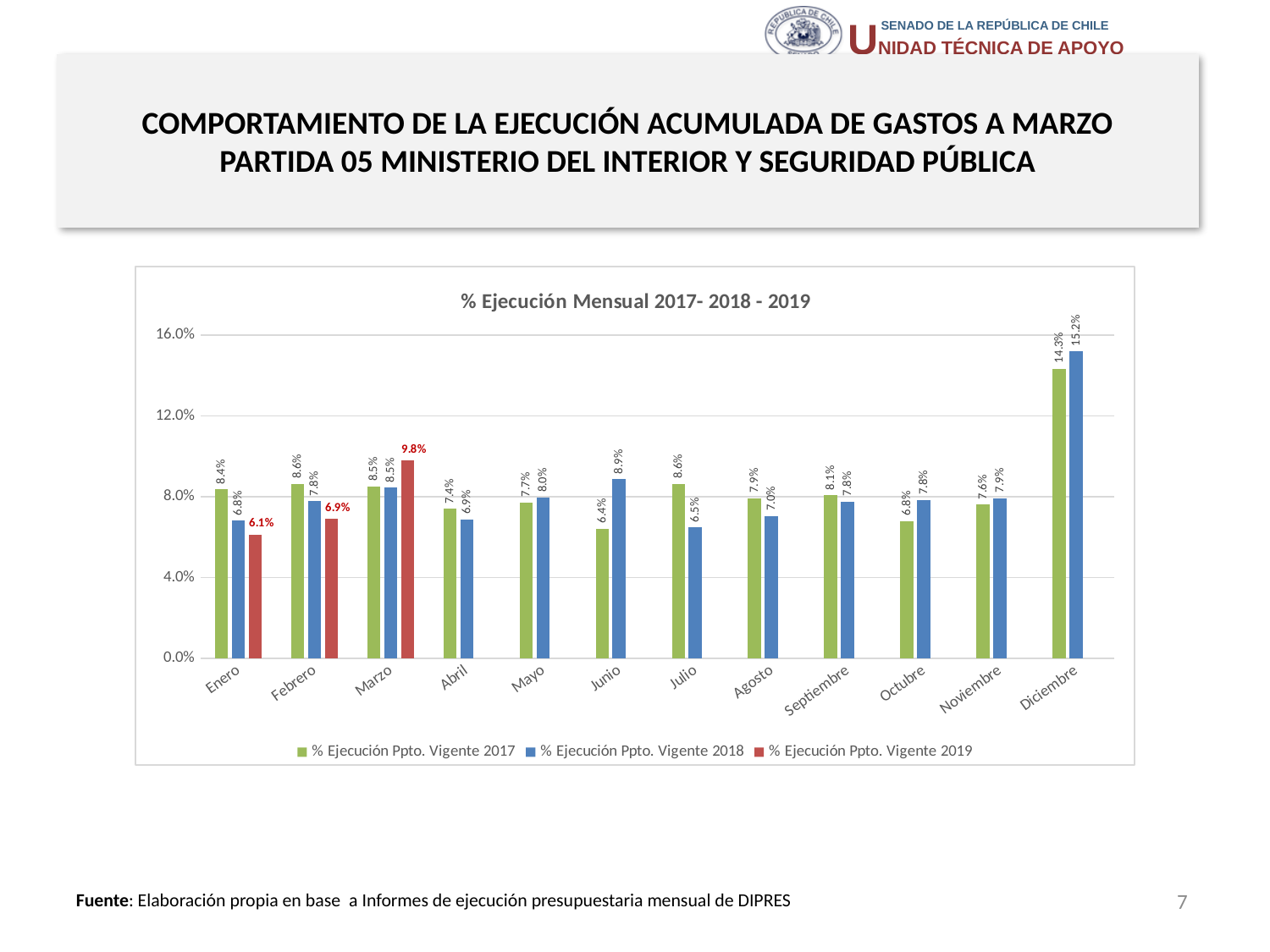

# COMPORTAMIENTO DE LA EJECUCIÓN ACUMULADA DE GASTOS A MARZO PARTIDA 05 MINISTERIO DEL INTERIOR Y SEGURIDAD PÚBLICA

[unsupported chart]

7